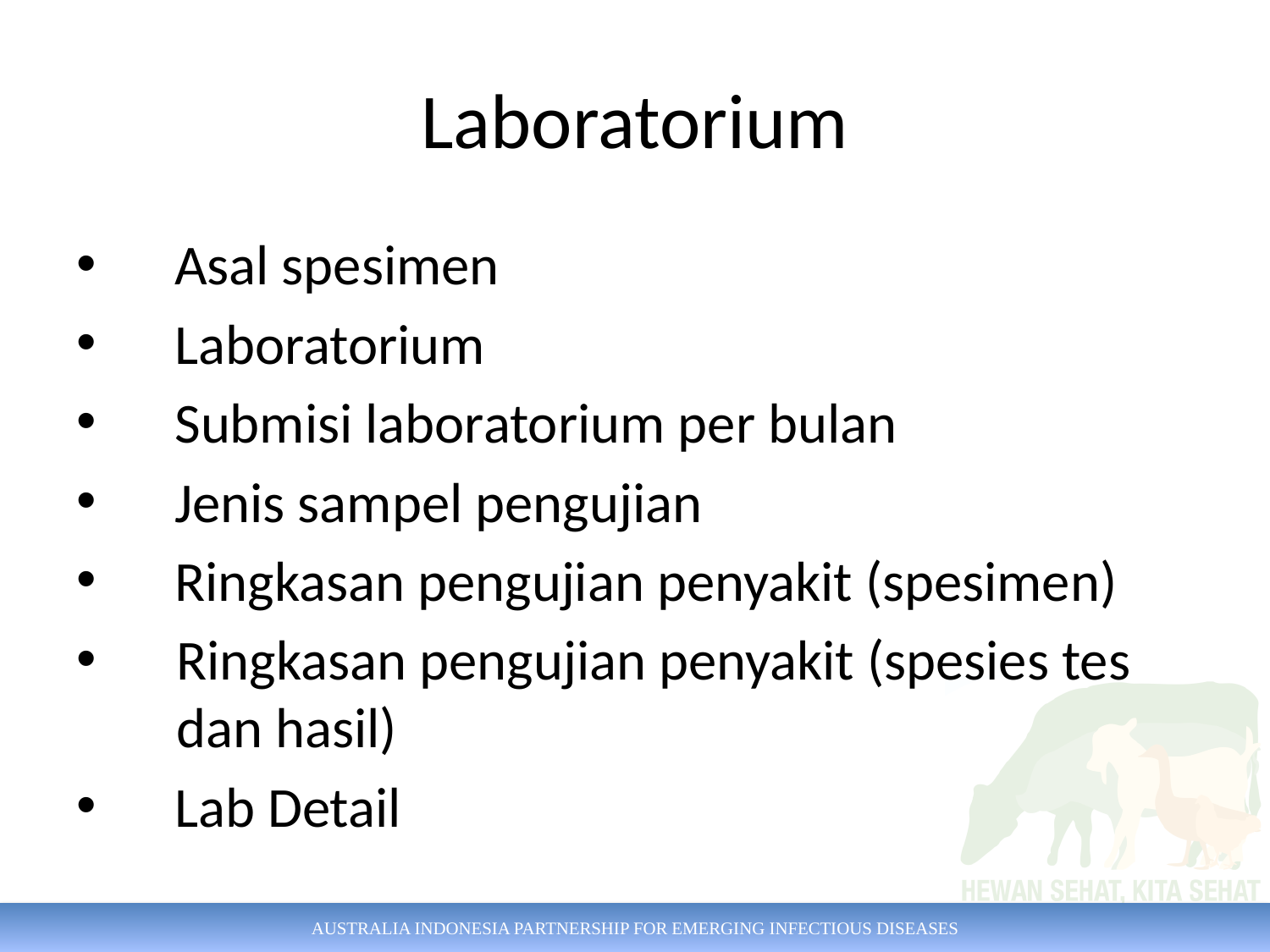

# Laboratorium
    Asal spesimen
    Laboratorium
    Submisi laboratorium per bulan
    Jenis sampel pengujian
    Ringkasan pengujian penyakit (spesimen)
Ringkasan pengujian penyakit (spesies tes dan hasil)
    Lab Detail